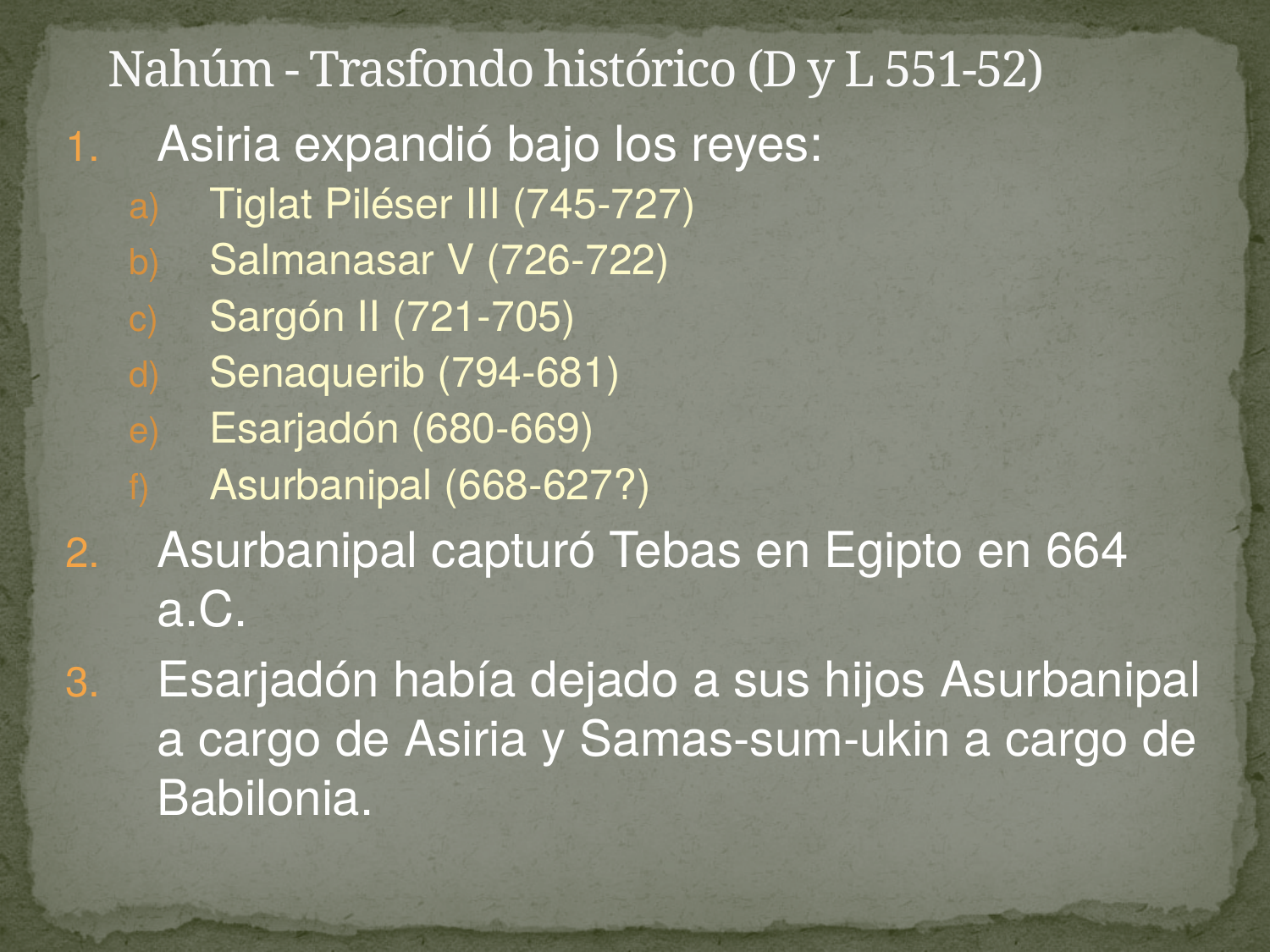

# Nahúm - Trasfondo histórico (D y L 551-52)
Asiria expandió bajo los reyes:
Tiglat Piléser III (745-727)
Salmanasar V (726-722)
Sargón II (721-705)
Senaquerib (794-681)
Esarjadón (680-669)
Asurbanipal (668-627?)
Asurbanipal capturó Tebas en Egipto en 664 a.C.
Esarjadón había dejado a sus hijos Asurbanipal a cargo de Asiria y Samas-sum-ukin a cargo de Babilonia.